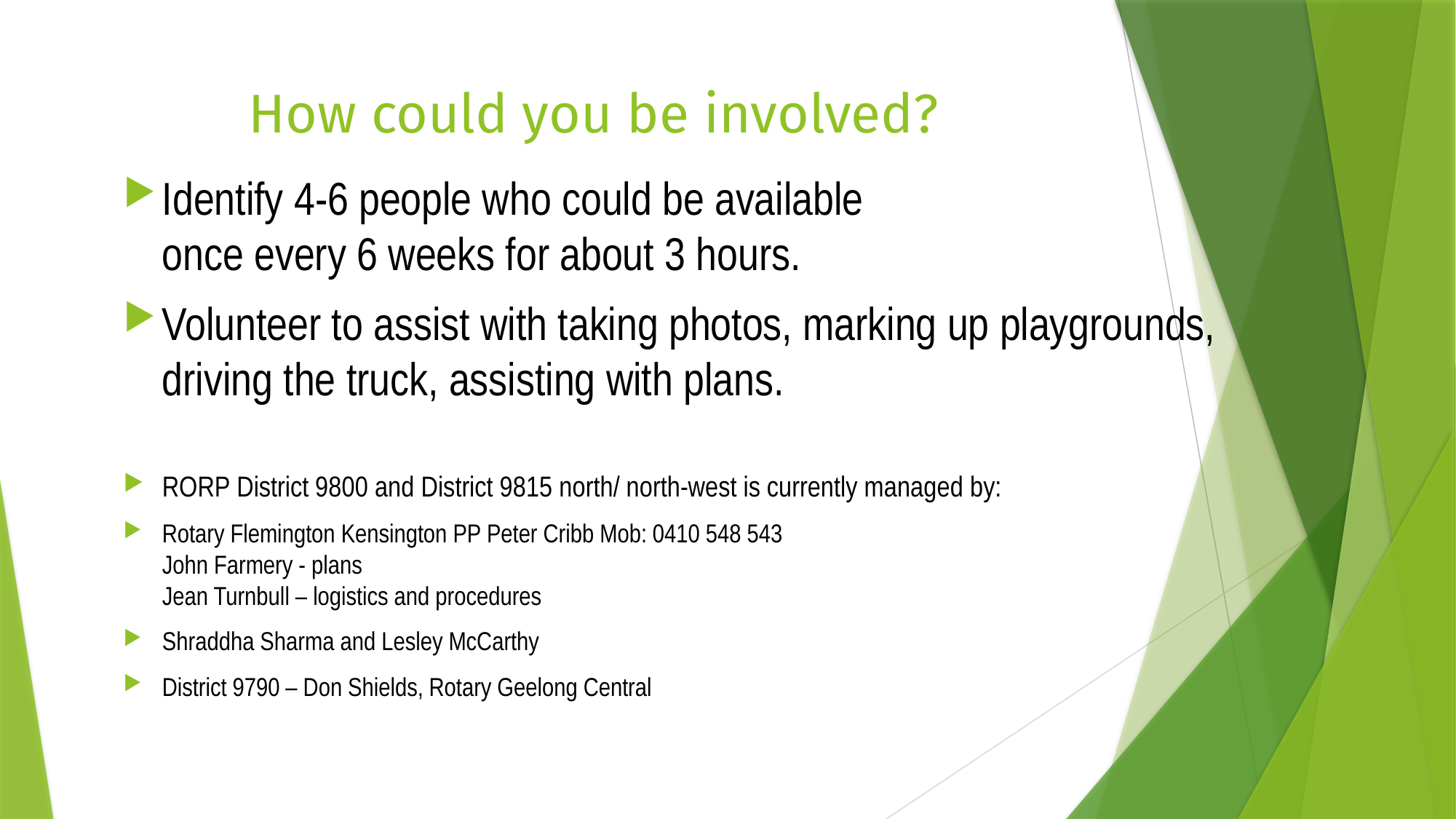

# How could you be involved?
Identify 4-6 people who could be available
once every 6 weeks for about 3 hours.
Volunteer to assist with taking photos, marking up playgrounds, driving the truck, assisting with plans.

RORP District 9800 and District 9815 north/ north-west is currently managed by:
Rotary Flemington Kensington PP Peter Cribb Mob: 0410 548 543
John Farmery - plans
Jean Turnbull – logistics and procedures
Shraddha Sharma and Lesley McCarthy
District 9790 – Don Shields, Rotary Geelong Central